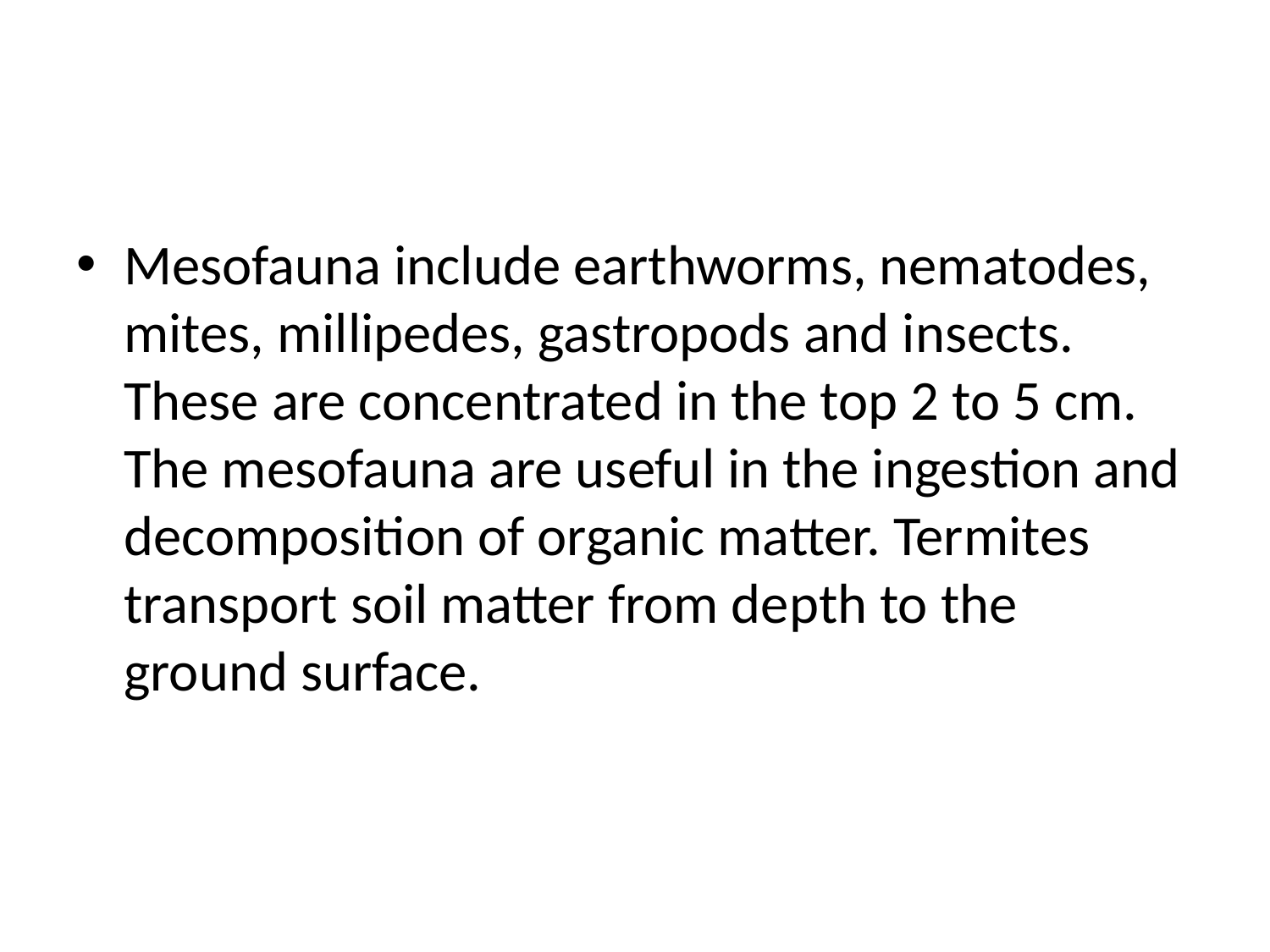

#
Mesofauna include earthworms, nematodes, mites, millipedes, gastropods and insects. These are concentrated in the top 2 to 5 cm. The mesofauna are useful in the ingestion and decomposition of organic matter. Termites transport soil matter from depth to the ground surface.